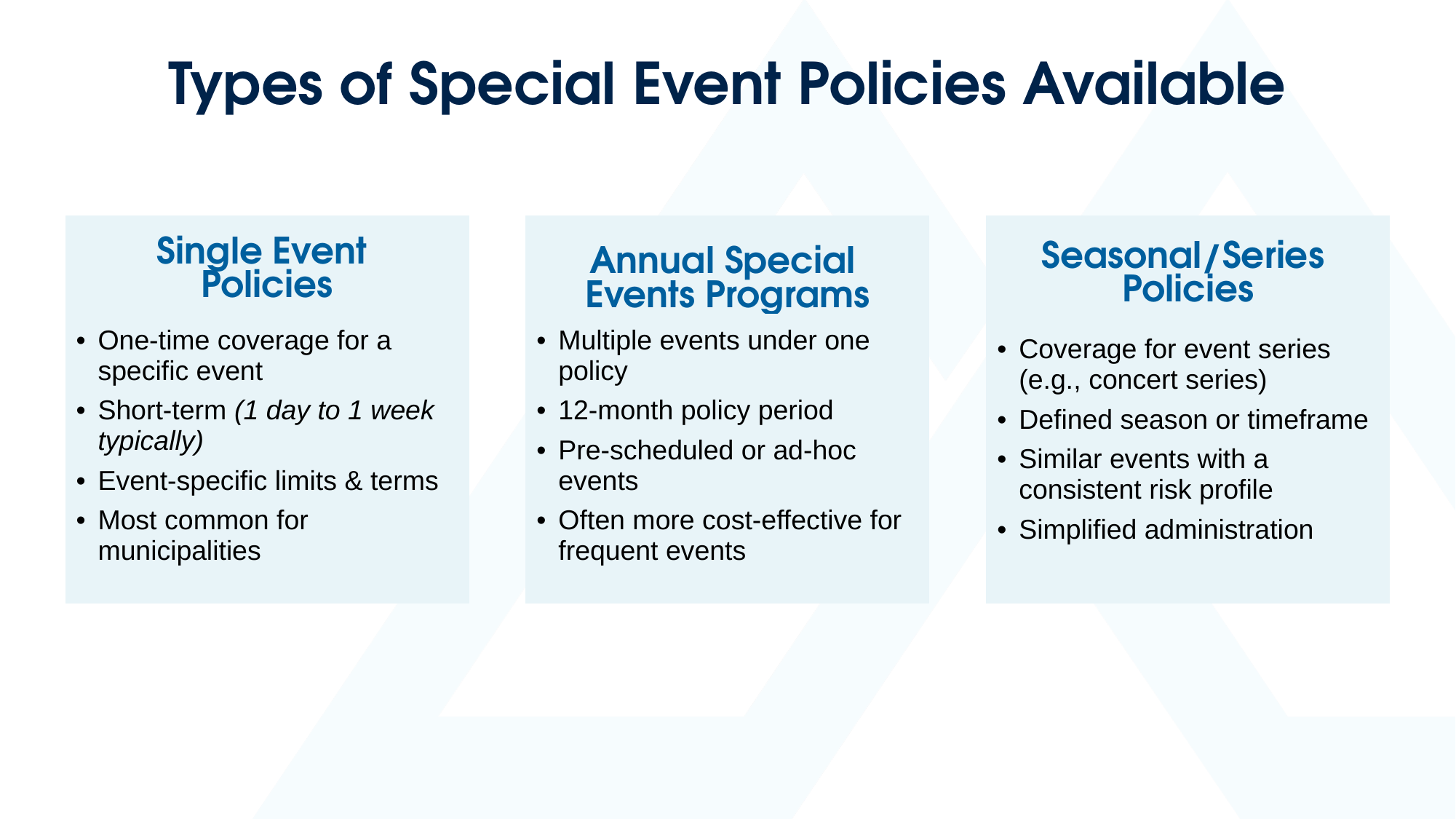

Types of Special Event Policies Available
| Single Event Policies |
| --- |
| One-time coverage for a specific event Short-term (1 day to 1 week typically) Event-specific limits & terms Most common for municipalities |
| Annual Special Events Programs |
| --- |
| Multiple events under one policy 12-month policy period Pre-scheduled or ad-hoc events Often more cost-effective for frequent events |
| Seasonal/Series Policies |
| --- |
| Coverage for event series (e.g., concert series) Defined season or timeframe Similar events with a consistent risk profile Simplified administration |